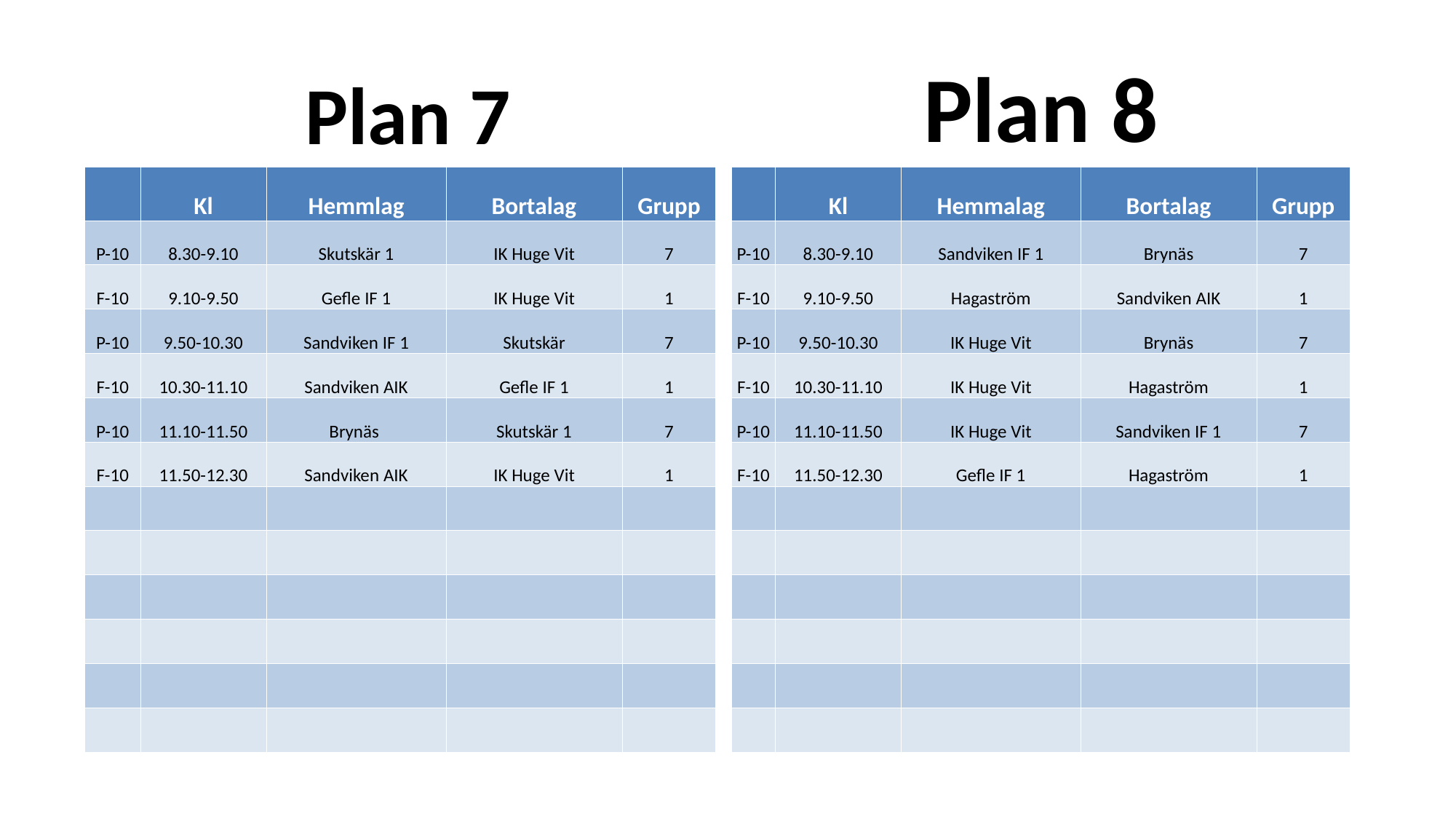

Plan 7
Plan 8
|  | Kl | Hemmlag | Bortalag | Grupp |
| --- | --- | --- | --- | --- |
| P-10 | 8.30-9.10 | Skutskär 1 | IK Huge Vit | 7 |
| F-10 | 9.10-9.50 | Gefle IF 1 | IK Huge Vit | 1 |
| P-10 | 9.50-10.30 | Sandviken IF 1 | Skutskär | 7 |
| F-10 | 10.30-11.10 | Sandviken AIK | Gefle IF 1 | 1 |
| P-10 | 11.10-11.50 | Brynäs | Skutskär 1 | 7 |
| F-10 | 11.50-12.30 | Sandviken AIK | IK Huge Vit | 1 |
|  |  |  |  |  |
|  |  |  |  |  |
|  |  |  |  |  |
|  |  |  |  |  |
|  |  |  |  |  |
|  |  |  |  |  |
|  | Kl | Hemmalag | Bortalag | Grupp |
| --- | --- | --- | --- | --- |
| P-10 | 8.30-9.10 | Sandviken IF 1 | Brynäs | 7 |
| F-10 | 9.10-9.50 | Hagaström | Sandviken AIK | 1 |
| P-10 | 9.50-10.30 | IK Huge Vit | Brynäs | 7 |
| F-10 | 10.30-11.10 | IK Huge Vit | Hagaström | 1 |
| P-10 | 11.10-11.50 | IK Huge Vit | Sandviken IF 1 | 7 |
| F-10 | 11.50-12.30 | Gefle IF 1 | Hagaström | 1 |
|  |  |  |  |  |
|  |  |  |  |  |
|  |  |  |  |  |
|  |  |  |  |  |
|  |  |  |  |  |
|  |  |  |  |  |